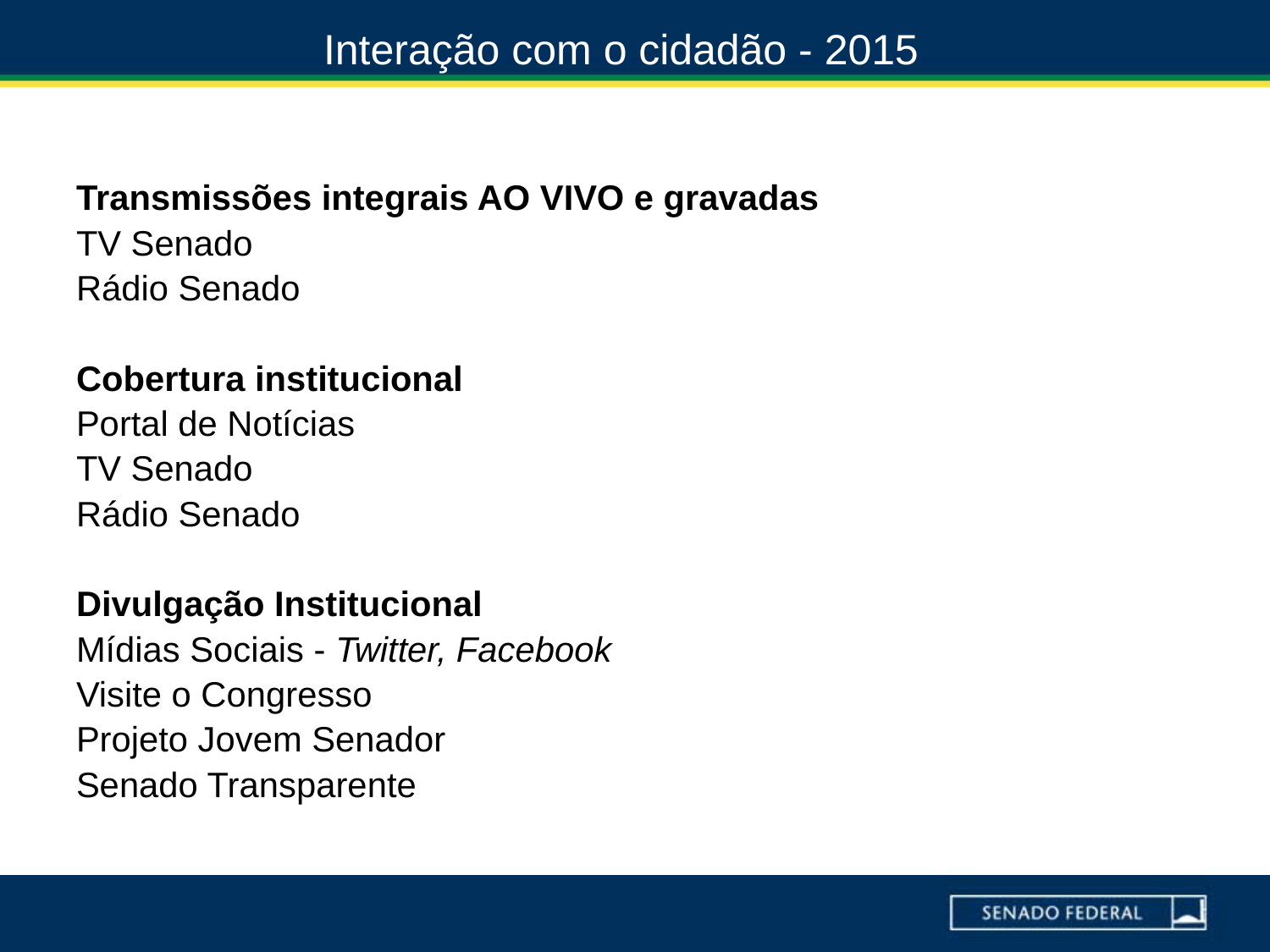

Interação com o cidadão - 2015

Transmissões integrais AO VIVO e gravadas
TV Senado
Rádio Senado

Cobertura institucional
Portal de Notícias
TV Senado
Rádio Senado

Divulgação Institucional
Mídias Sociais - Twitter, Facebook
Visite o Congresso
Projeto Jovem Senador
Senado Transparente